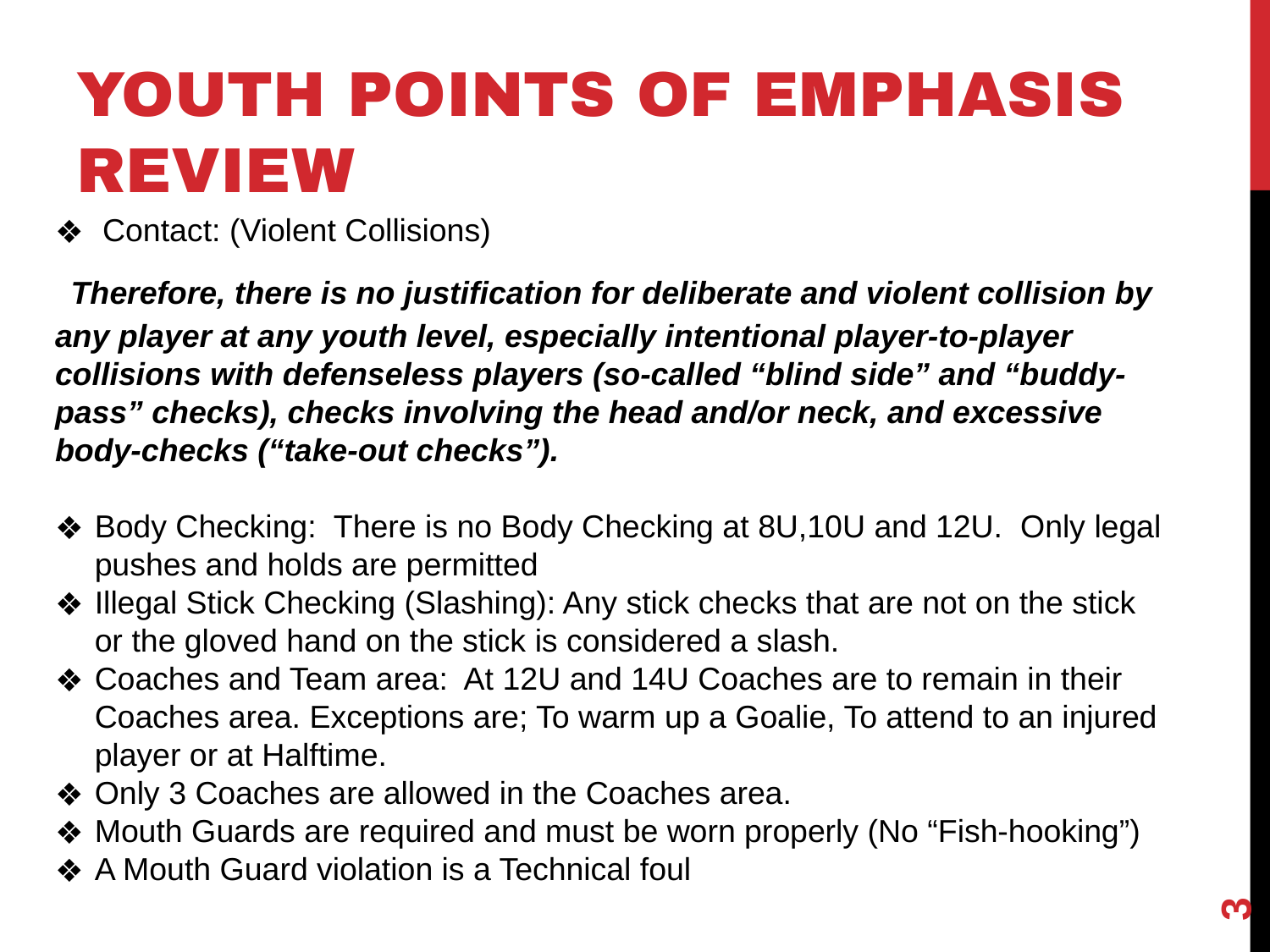

# YOUTH POINTS OF EMPHASIS REVIEW
Contact: (Violent Collisions)
 Therefore, there is no justification for deliberate and violent collision by any player at any youth level, especially intentional player-to-player collisions with defenseless players (so-called “blind side” and “buddy-pass” checks), checks involving the head and/or neck, and excessive body-checks (“take-out checks”).

Body Checking:  There is no Body Checking at 8U,10U and 12U.  Only legal pushes and holds are permitted
Illegal Stick Checking (Slashing): Any stick checks that are not on the stick or the gloved hand on the stick is considered a slash.
Coaches and Team area:  At 12U and 14U Coaches are to remain in their Coaches area. Exceptions are; To warm up a Goalie, To attend to an injured player or at Halftime.
Only 3 Coaches are allowed in the Coaches area.
Mouth Guards are required and must be worn properly (No “Fish-hooking”)
A Mouth Guard violation is a Technical foul

3